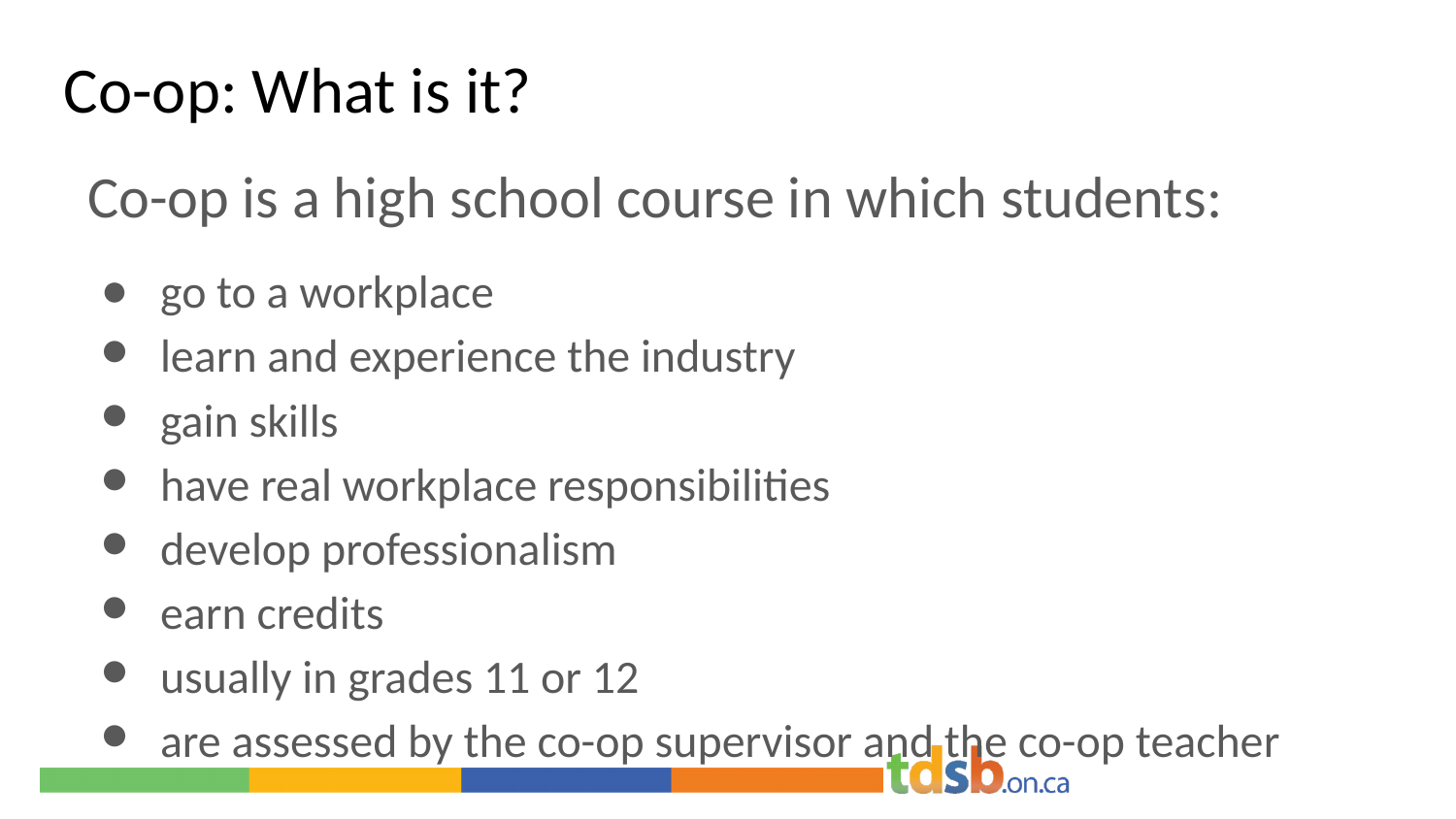

# Co-op: What is it?
Co-op is a high school course in which students:
go to a workplace
learn and experience the industry
gain skills
have real workplace responsibilities
develop professionalism
earn credits
usually in grades 11 or 12
are assessed by the co-op supervisor and the co-op teacher